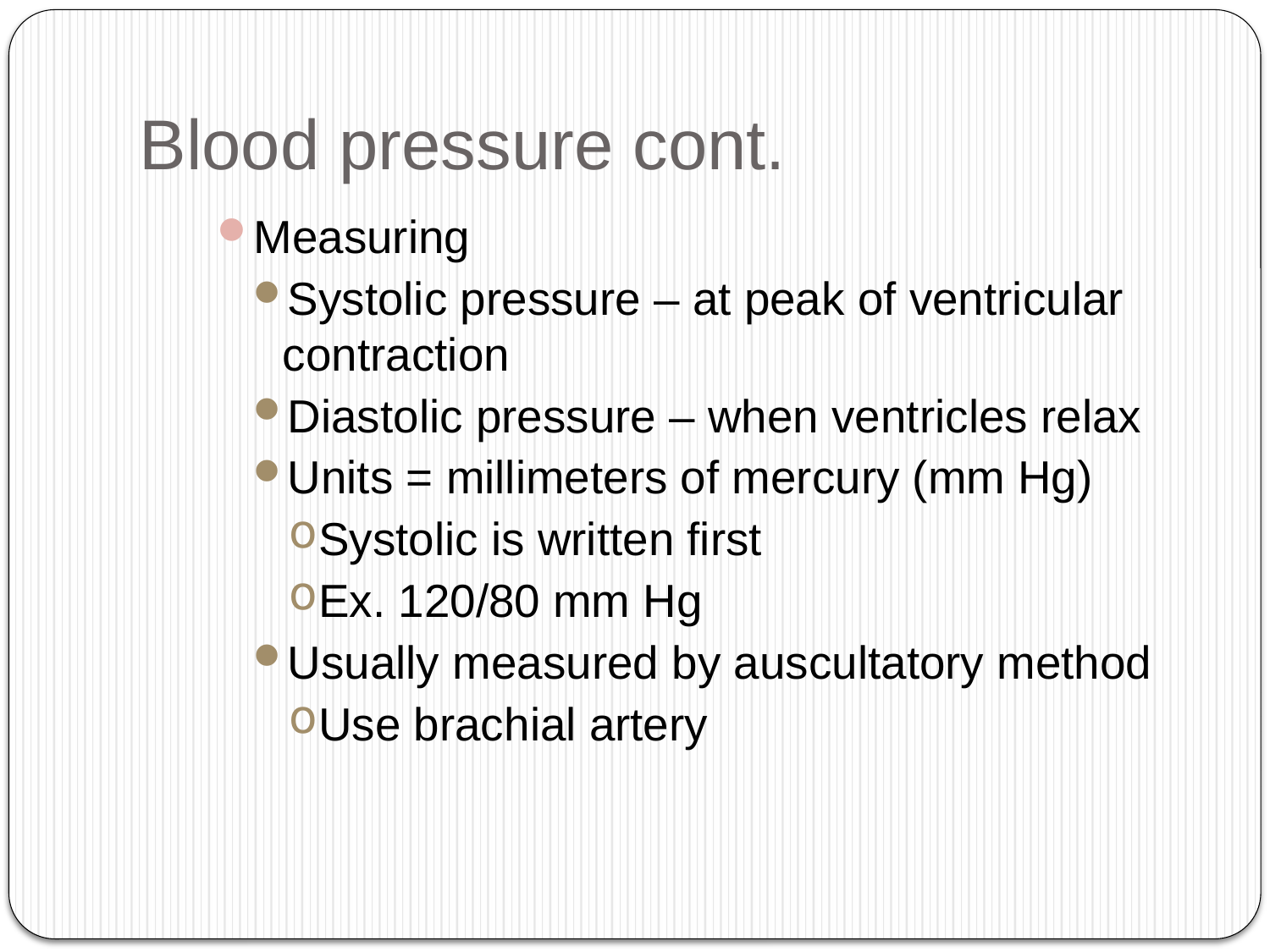

# Blood pressure cont.
Measuring
Systolic pressure – at peak of ventricular contraction
Diastolic pressure – when ventricles relax
Units = millimeters of mercury (mm Hg)
Systolic is written first
Ex. 120/80 mm Hg
Usually measured by auscultatory method
Use brachial artery